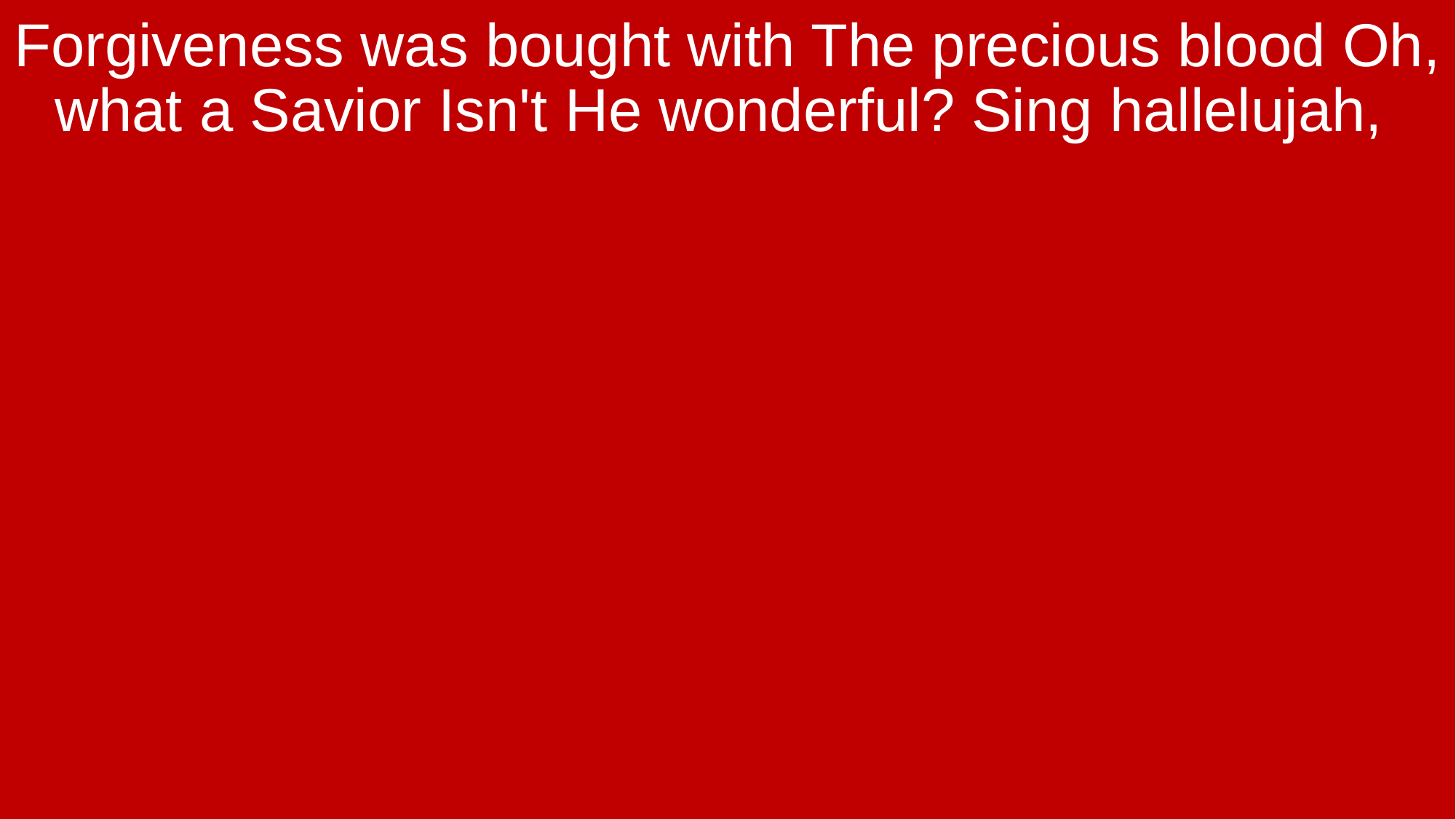

Forgiveness was bought with The precious blood Oh, what a Savior Isn't He wonderful? Sing hallelujah,